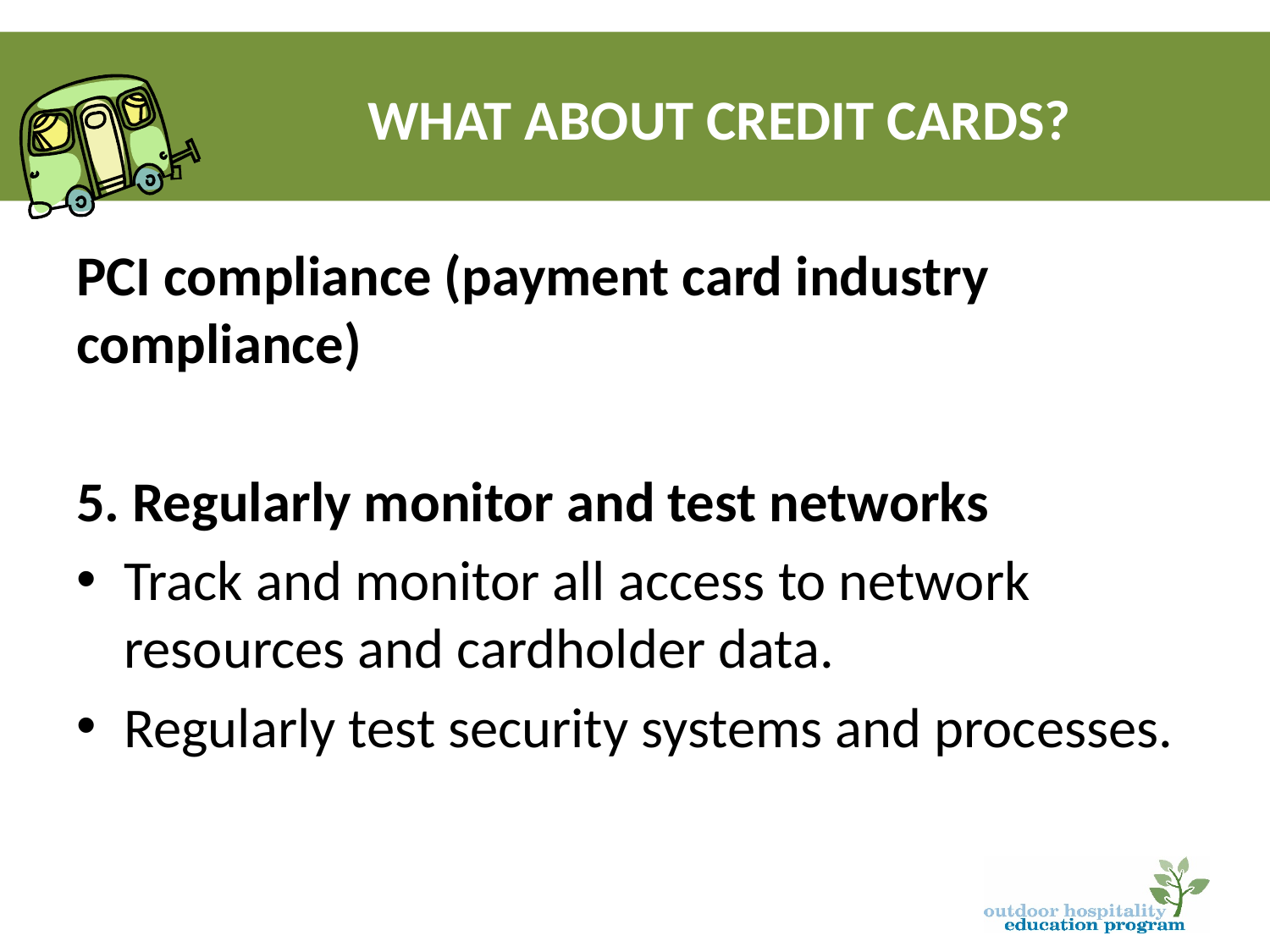

# What about Credit Cards?
PCI compliance (payment card industry compliance)

5. Regularly monitor and test networks
Track and monitor all access to network resources and cardholder data.
Regularly test security systems and processes.